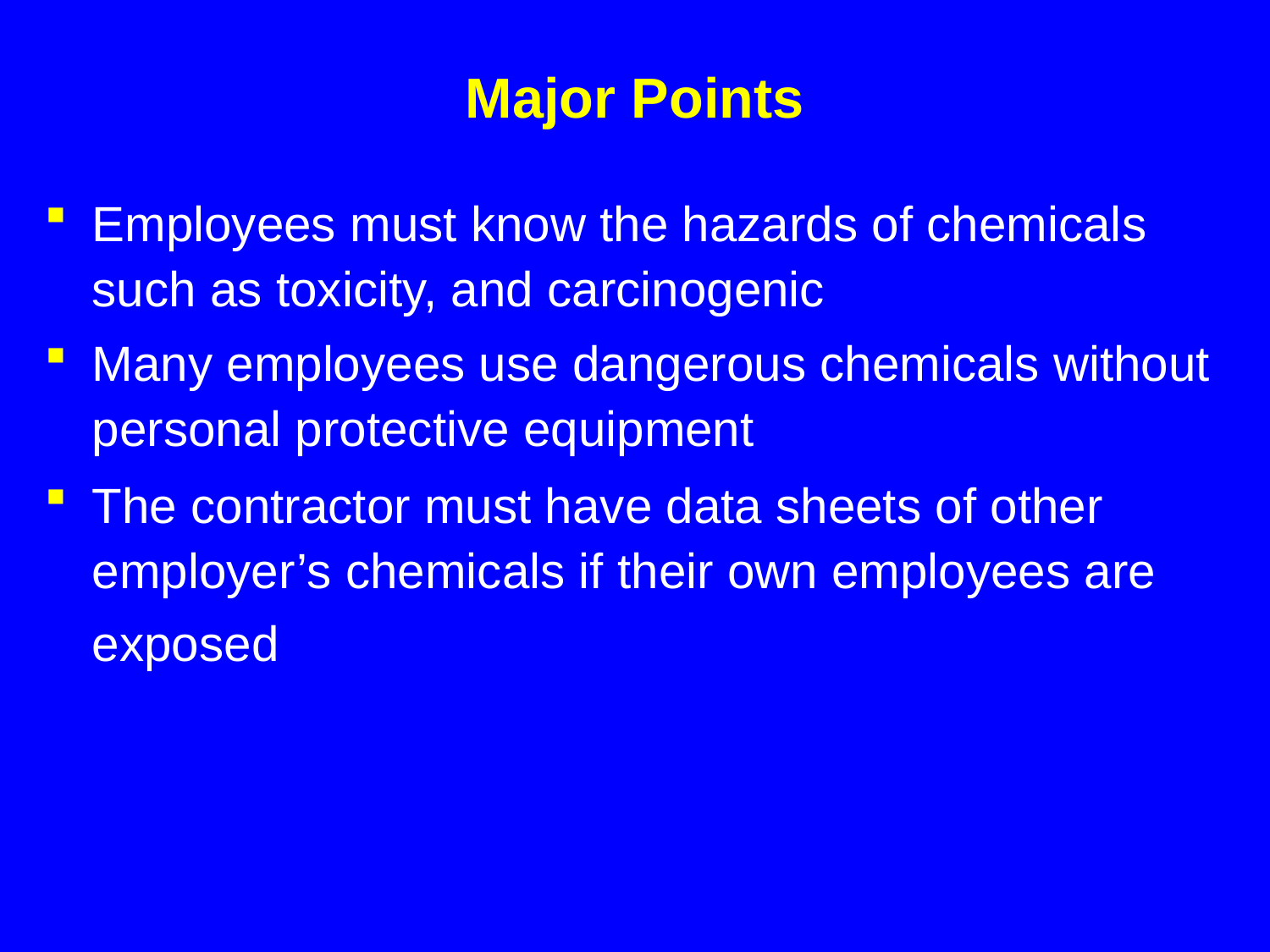

# Major Points
Employees must know the hazards of chemicals such as toxicity, and carcinogenic
Many employees use dangerous chemicals without personal protective equipment
The contractor must have data sheets of other employer’s chemicals if their own employees are exposed